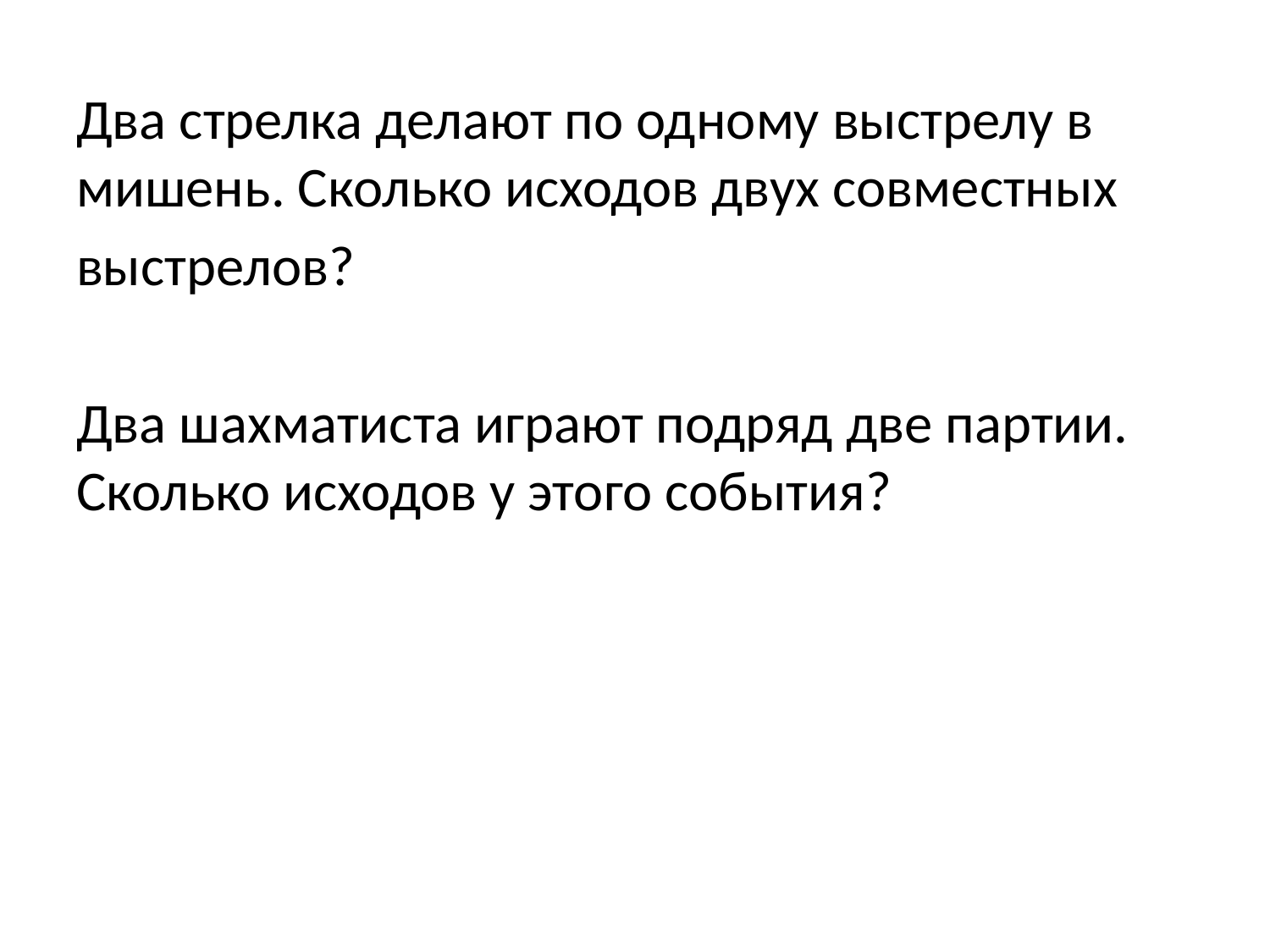

Два стрелка делают по одному выстрелу в мишень. Сколько исходов двух совместных
выстрелов?

Два шахматиста играют подряд две партии. Сколько исходов у этого события?